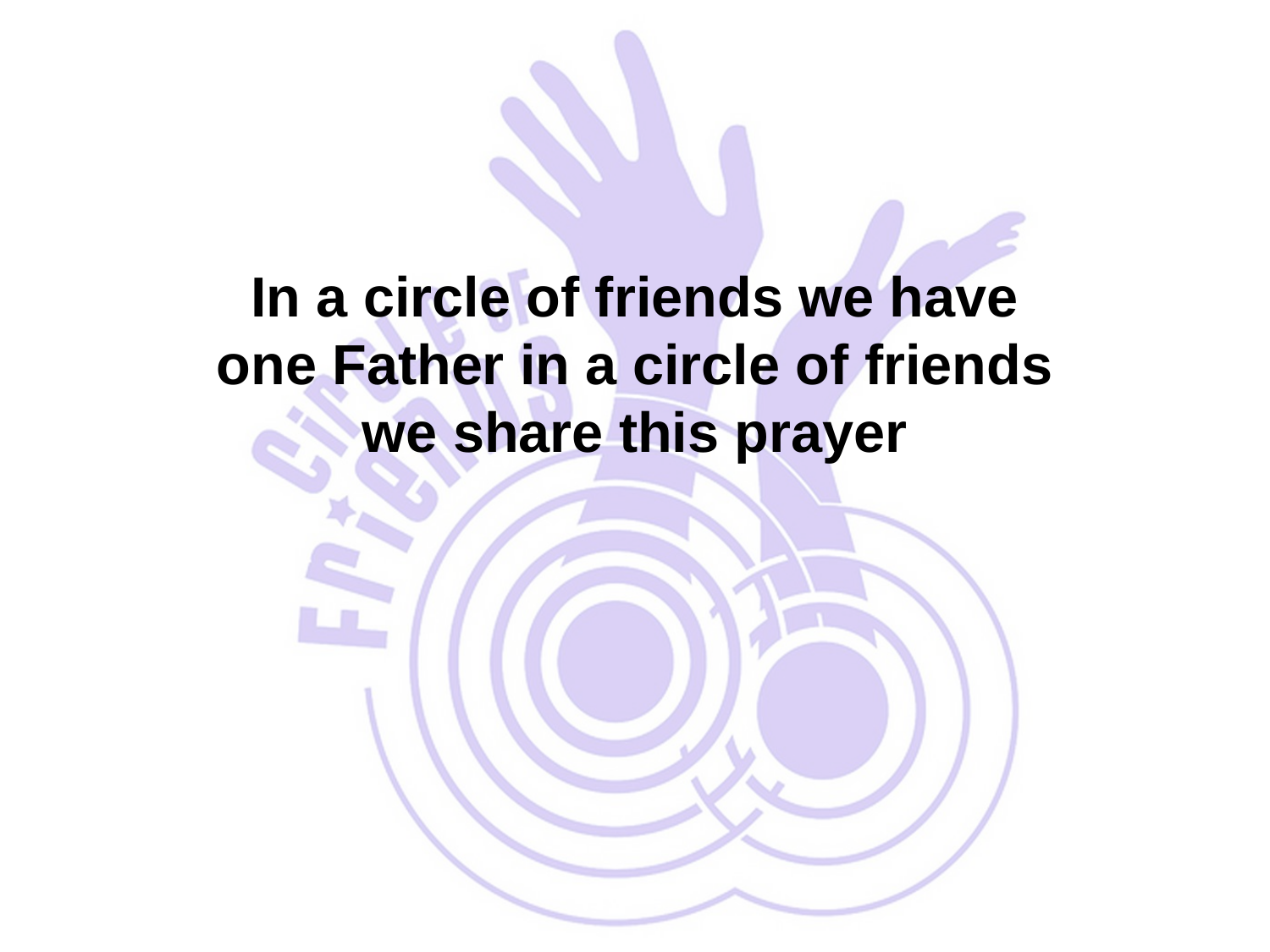

In a circle of friends we have one Father in a circle of friends we share this prayer